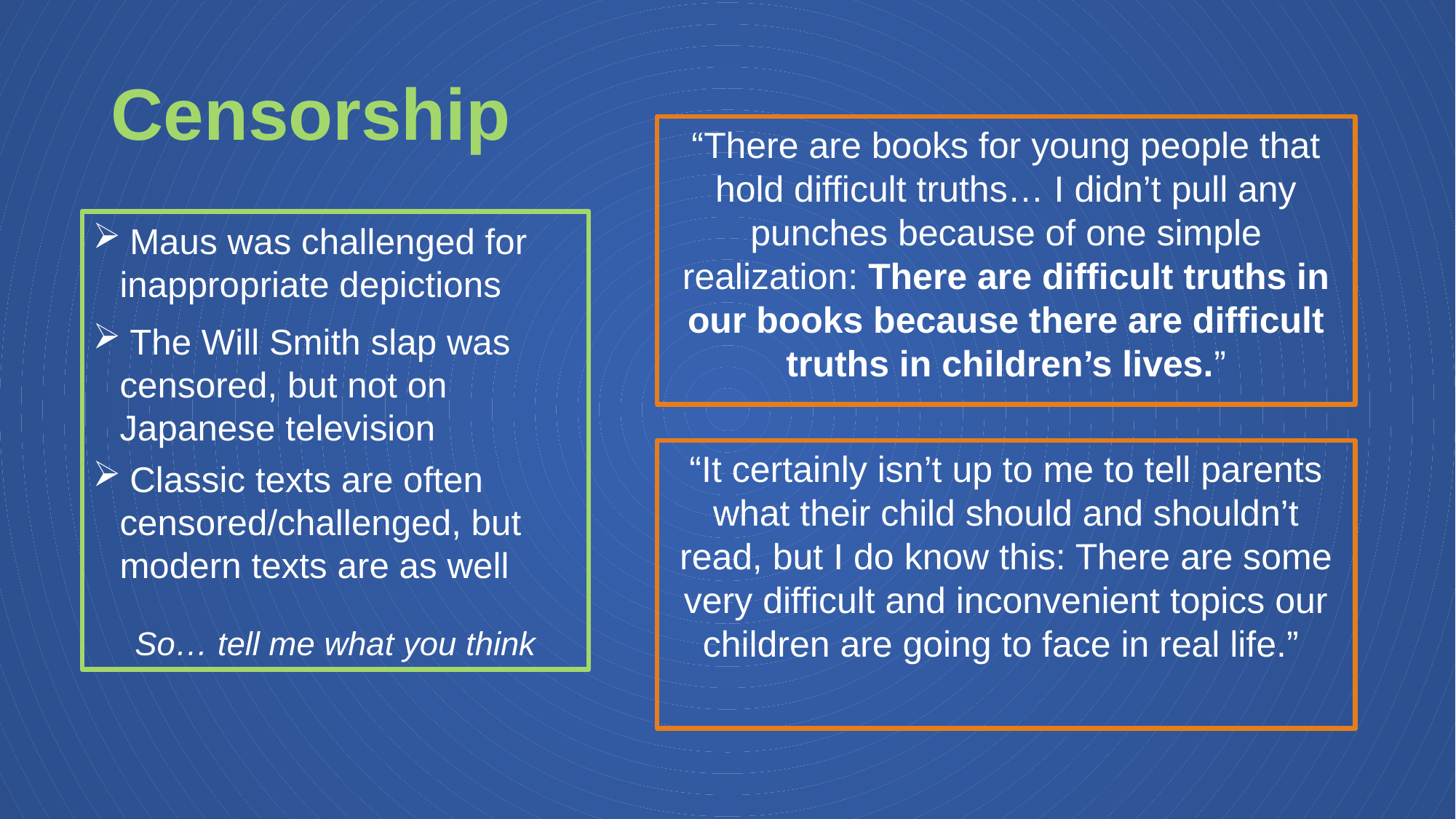

# Censorship
“There are books for young people that hold difficult truths… I didn’t pull any punches because of one simple realization: There are difficult truths in our books because there are difficult truths in children’s lives.”
 Maus was challenged for inappropriate depictions
 The Will Smith slap was censored, but not on Japanese television
 Classic texts are often censored/challenged, but modern texts are as well
So… tell me what you think
“It certainly isn’t up to me to tell parents what their child should and shouldn’t read, but I do know this: There are some very difficult and inconvenient topics our children are going to face in real life.”